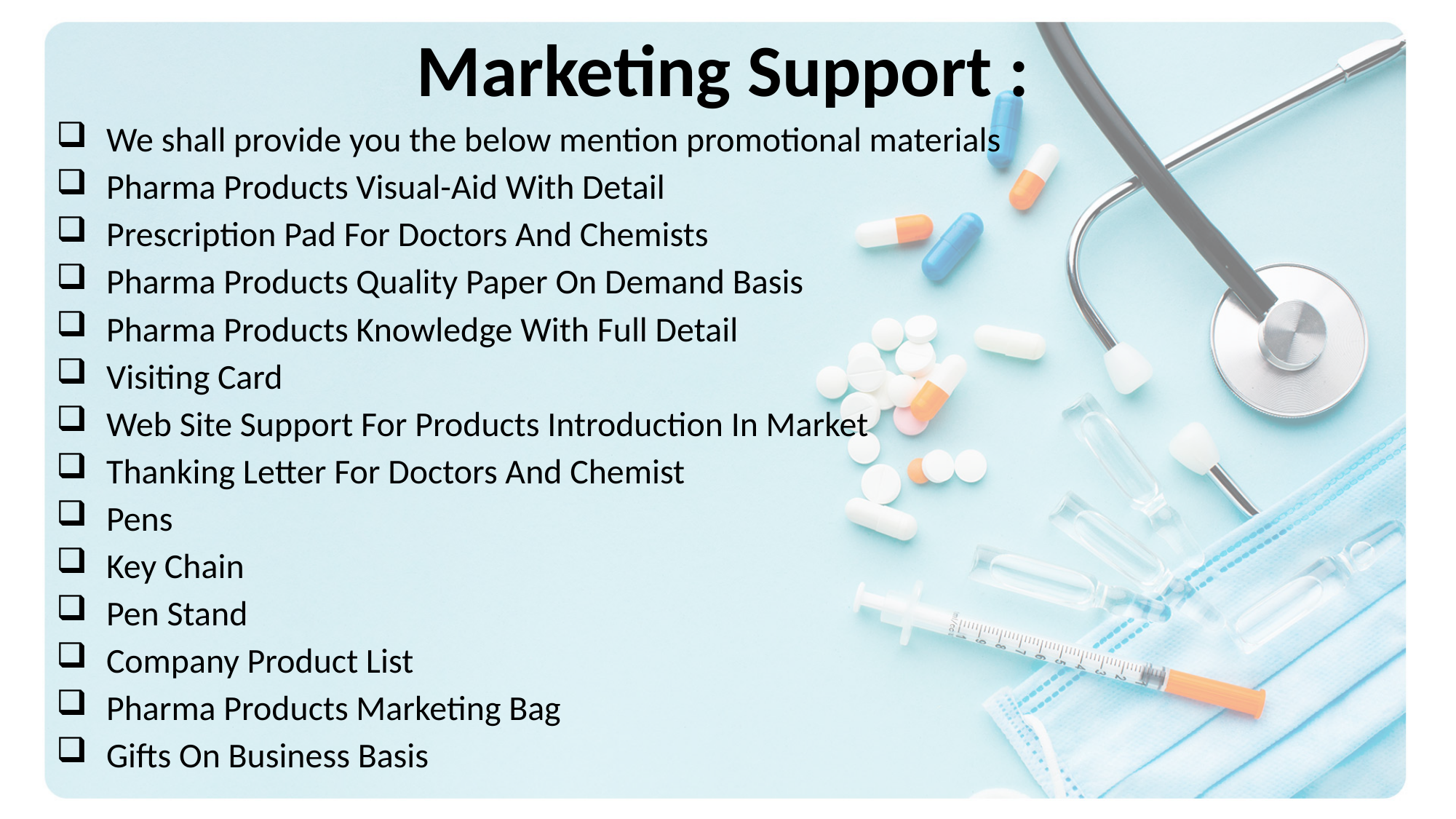

Marketing Support :
We shall provide you the below mention promotional materials
Pharma Products Visual-Aid With Detail
Prescription Pad For Doctors And Chemists
Pharma Products Quality Paper On Demand Basis
Pharma Products Knowledge With Full Detail
Visiting Card
Web Site Support For Products Introduction In Market
Thanking Letter For Doctors And Chemist
Pens
Key Chain
Pen Stand
Company Product List
Pharma Products Marketing Bag
Gifts On Business Basis